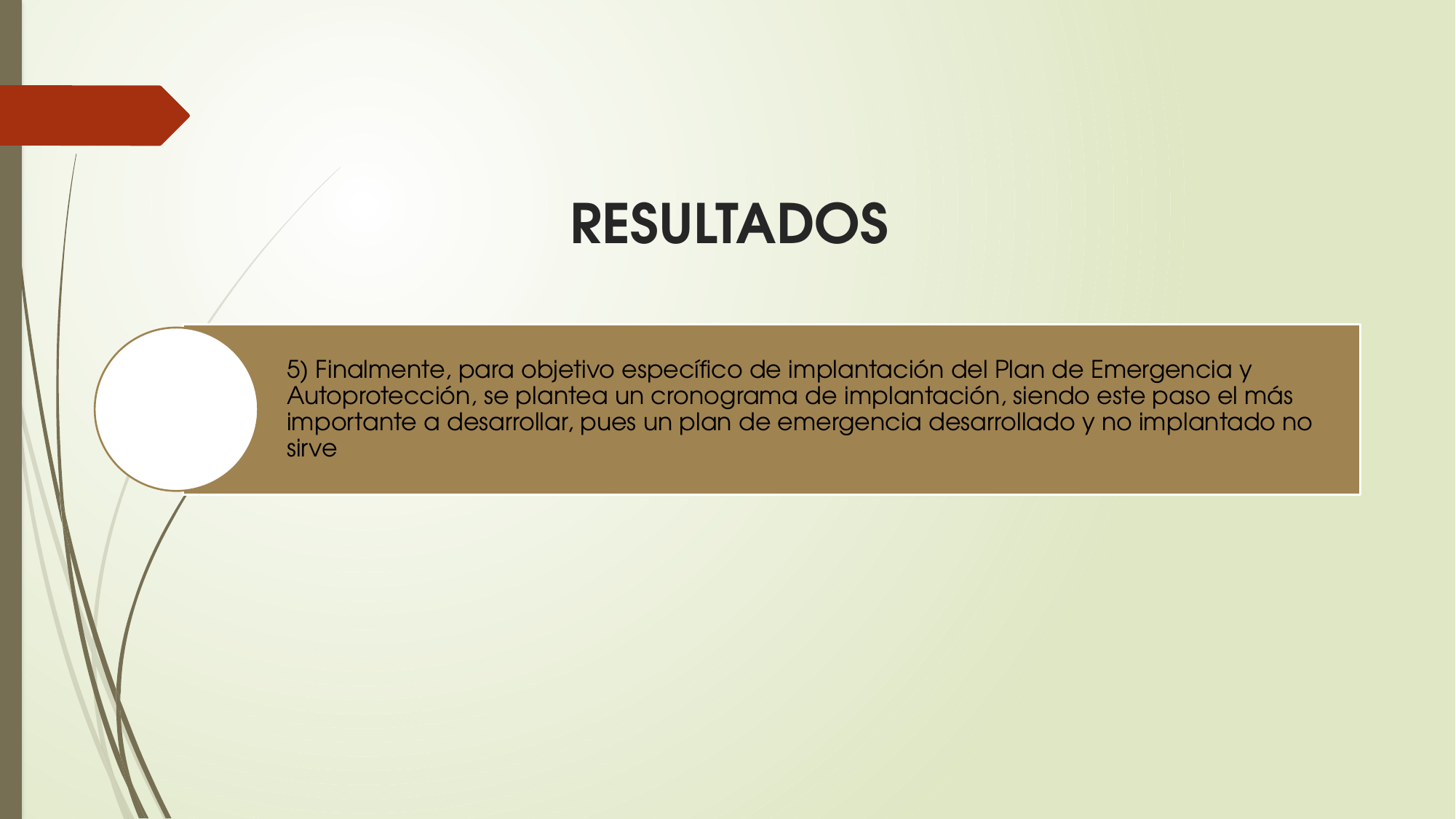

RESULTADOS

5) Finalmente, para objetivo específico de implantación del Plan de Emergencia y Autoprotección, se plantea un cronograma de implantación, siendo este paso el más importante a desarrollar, pues un plan de emergencia desarrollado y no implantado no sirve